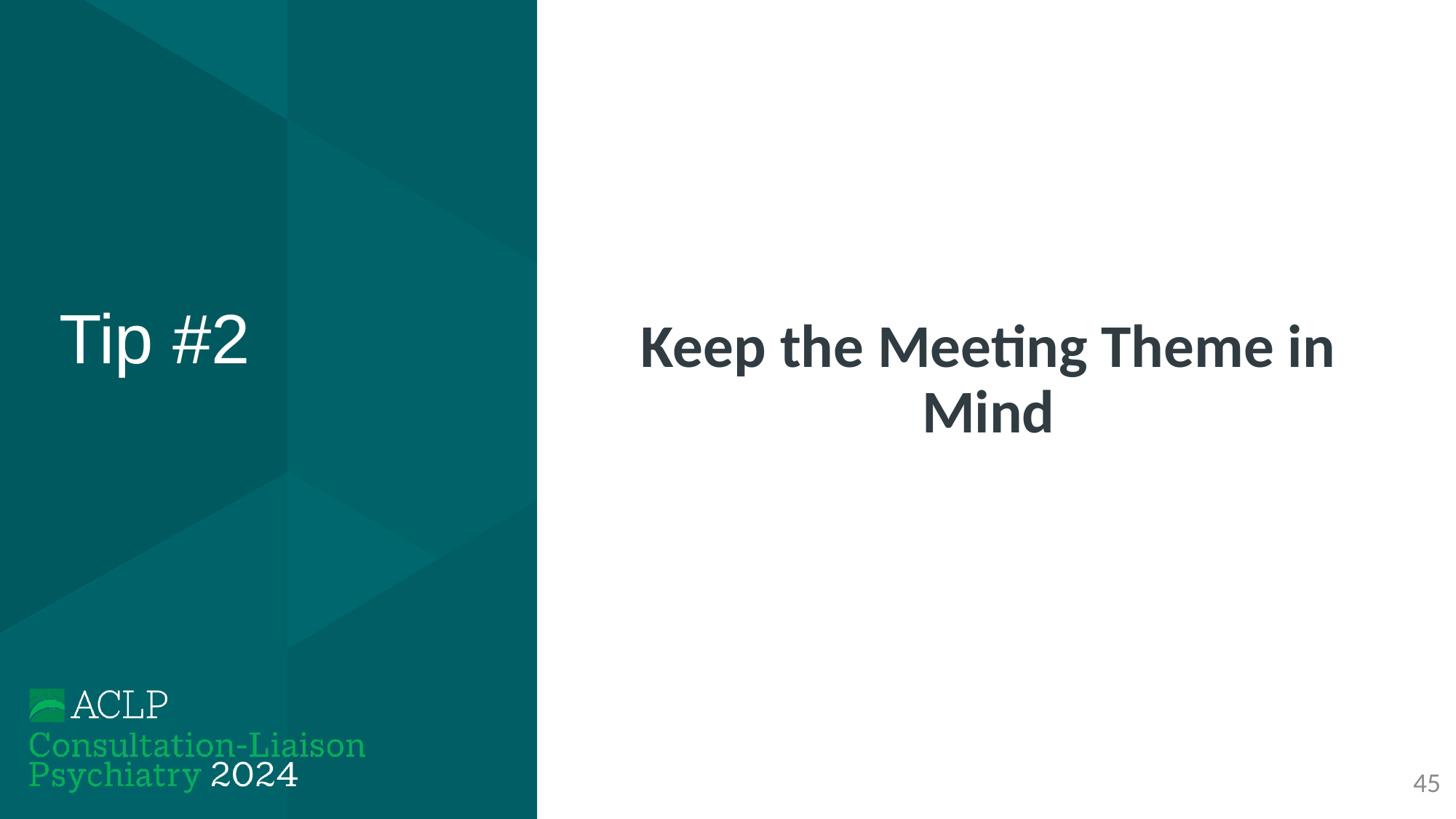

# Tip #2
Keep the Meeting Theme in Mind

45